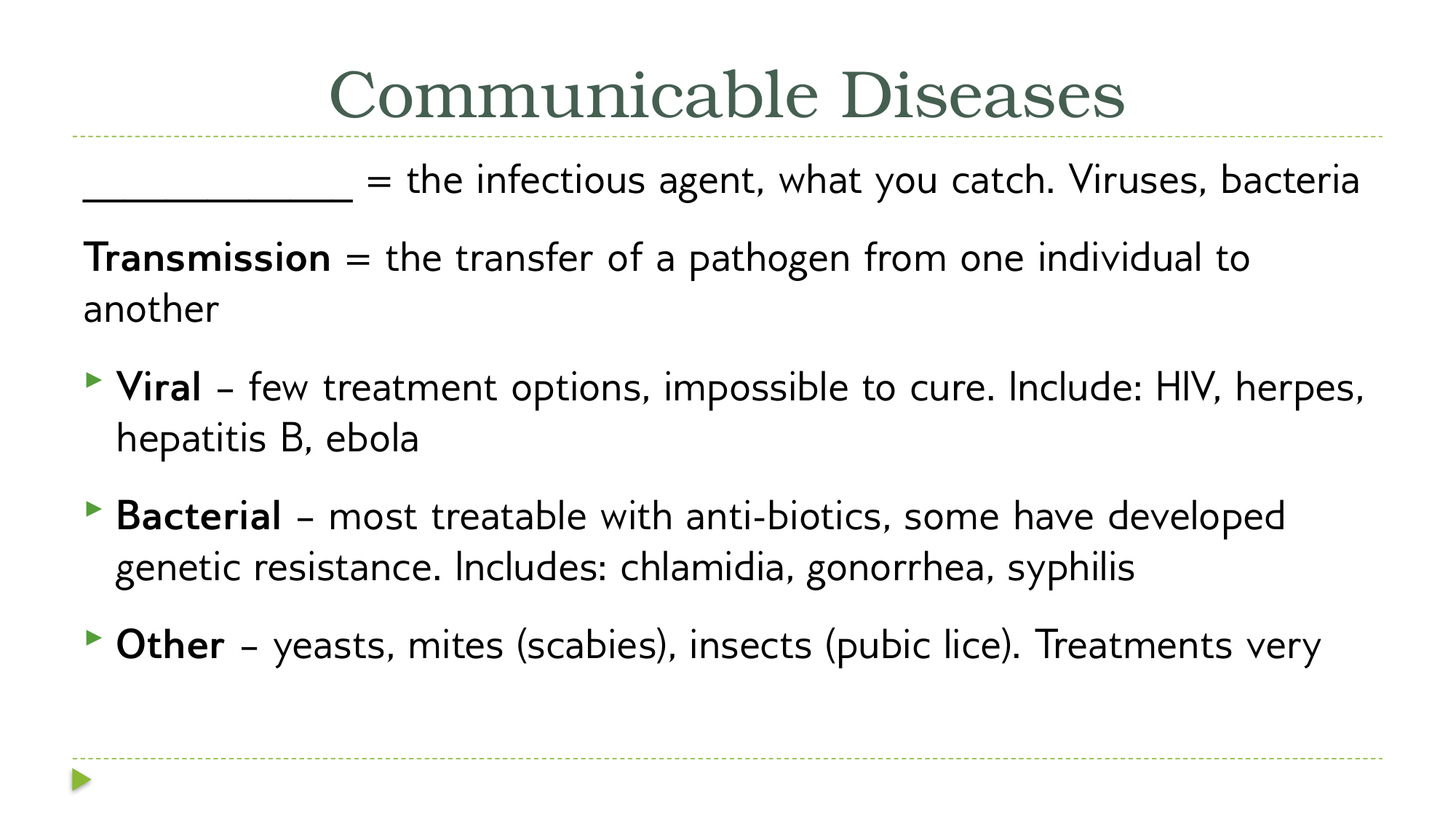

# Communicable Diseases
_____________ = the infectious agent, what you catch. Viruses, bacteria
Transmission = the transfer of a pathogen from one individual to another
Viral – few treatment options, impossible to cure. Include: HIV, herpes, hepatitis B, ebola
Bacterial – most treatable with anti-biotics, some have developed genetic resistance. Includes: chlamidia, gonorrhea, syphilis
Other – yeasts, mites (scabies), insects (pubic lice). Treatments very